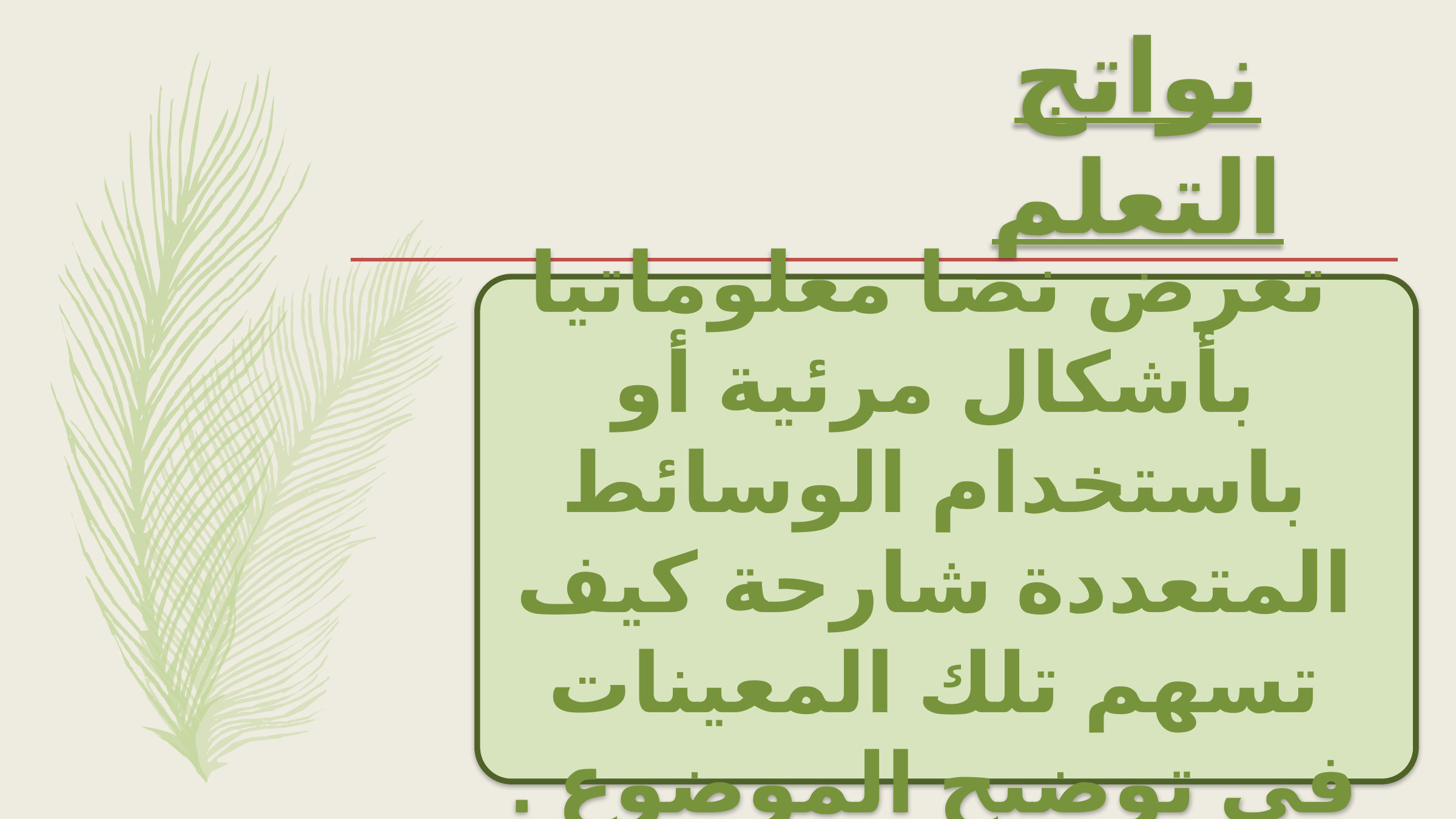

نواتج التعلم
 تعرض نصا معلوماتيا بأشكال مرئية أو باستخدام الوسائط المتعددة شارحة كيف تسهم تلك المعينات في توضيح الموضوع .